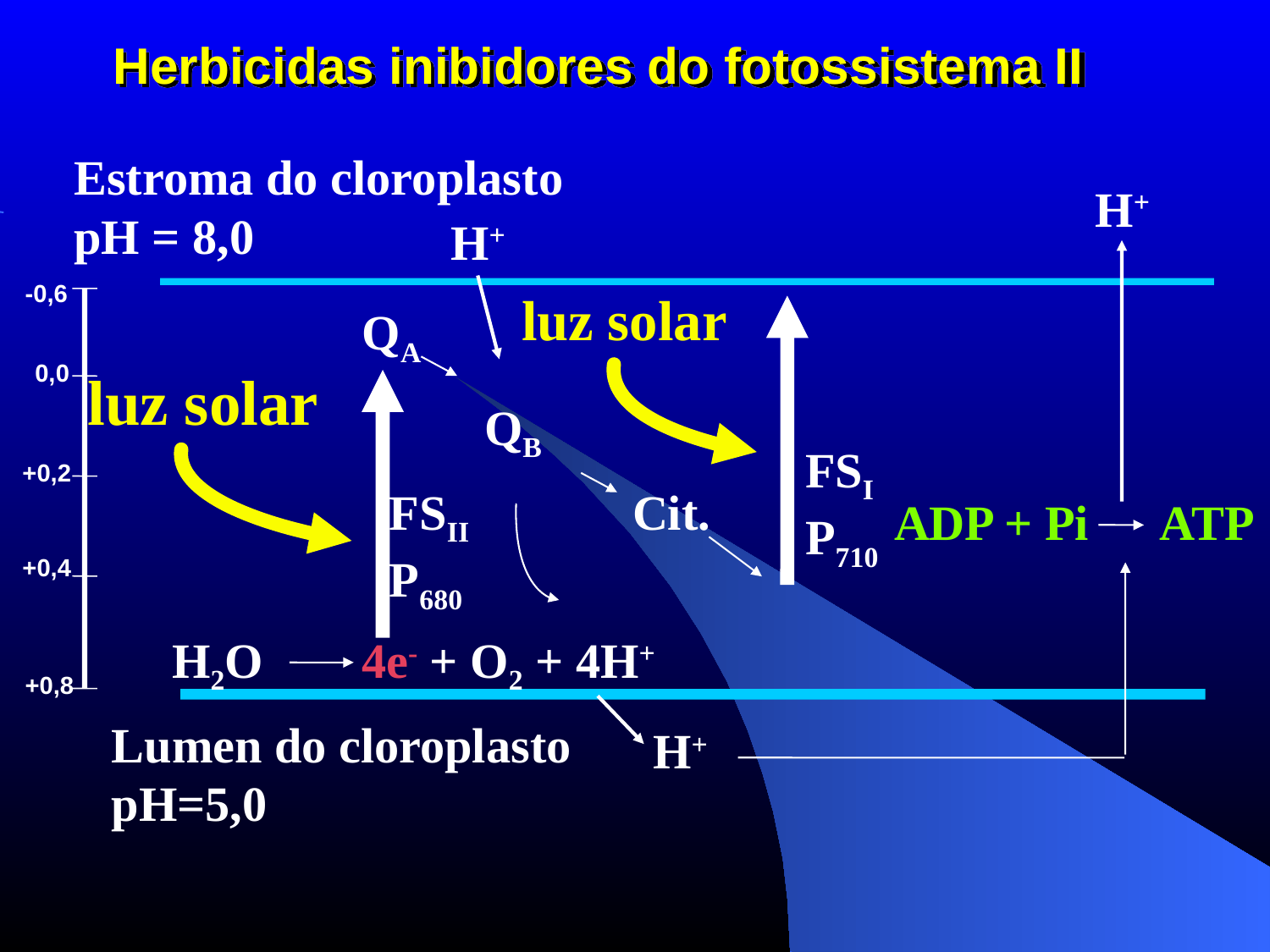

# Herbicidas inibidores do fotossistema II
Estroma do cloroplasto
pH = 8,0
H+
H+

luz solar

QA

luz solar

QB
FSI
P710

FSII
P680
Cit.
ADP + Pi      ATP

H2O        4e- + O2 + 4H+

Lumen do cloroplasto
pH=5,0
H+

-0,6

0,0
+0,2

+0,8
+0,4